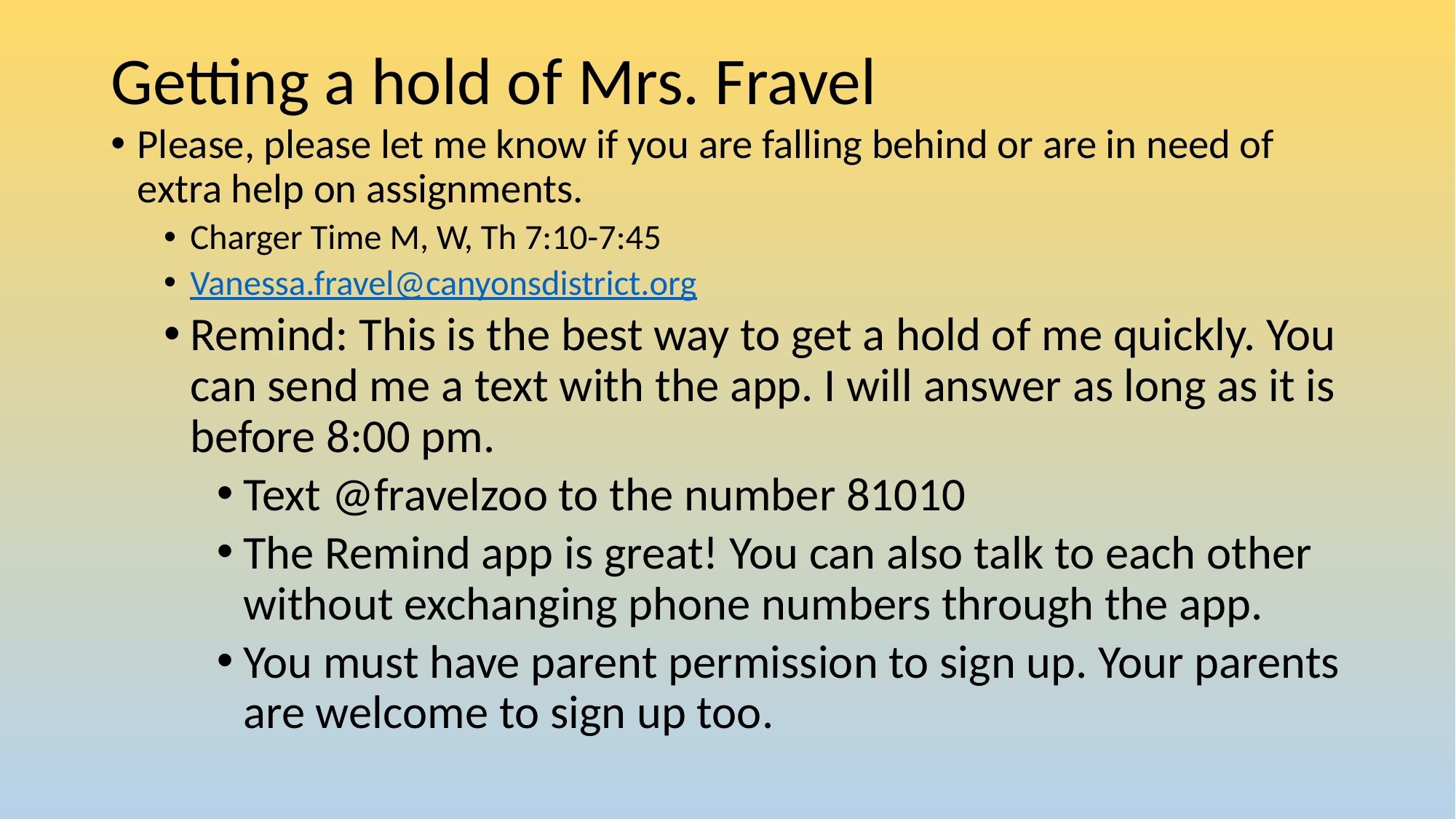

# Getting a hold of Mrs. Fravel
Please, please let me know if you are falling behind or are in need of extra help on assignments.
Charger Time M, W, Th 7:10-7:45
Vanessa.fravel@canyonsdistrict.org
Remind: This is the best way to get a hold of me quickly. You can send me a text with the app. I will answer as long as it is before 8:00 pm.
Text @fravelzoo to the number 81010
The Remind app is great! You can also talk to each other without exchanging phone numbers through the app.
You must have parent permission to sign up. Your parents are welcome to sign up too.